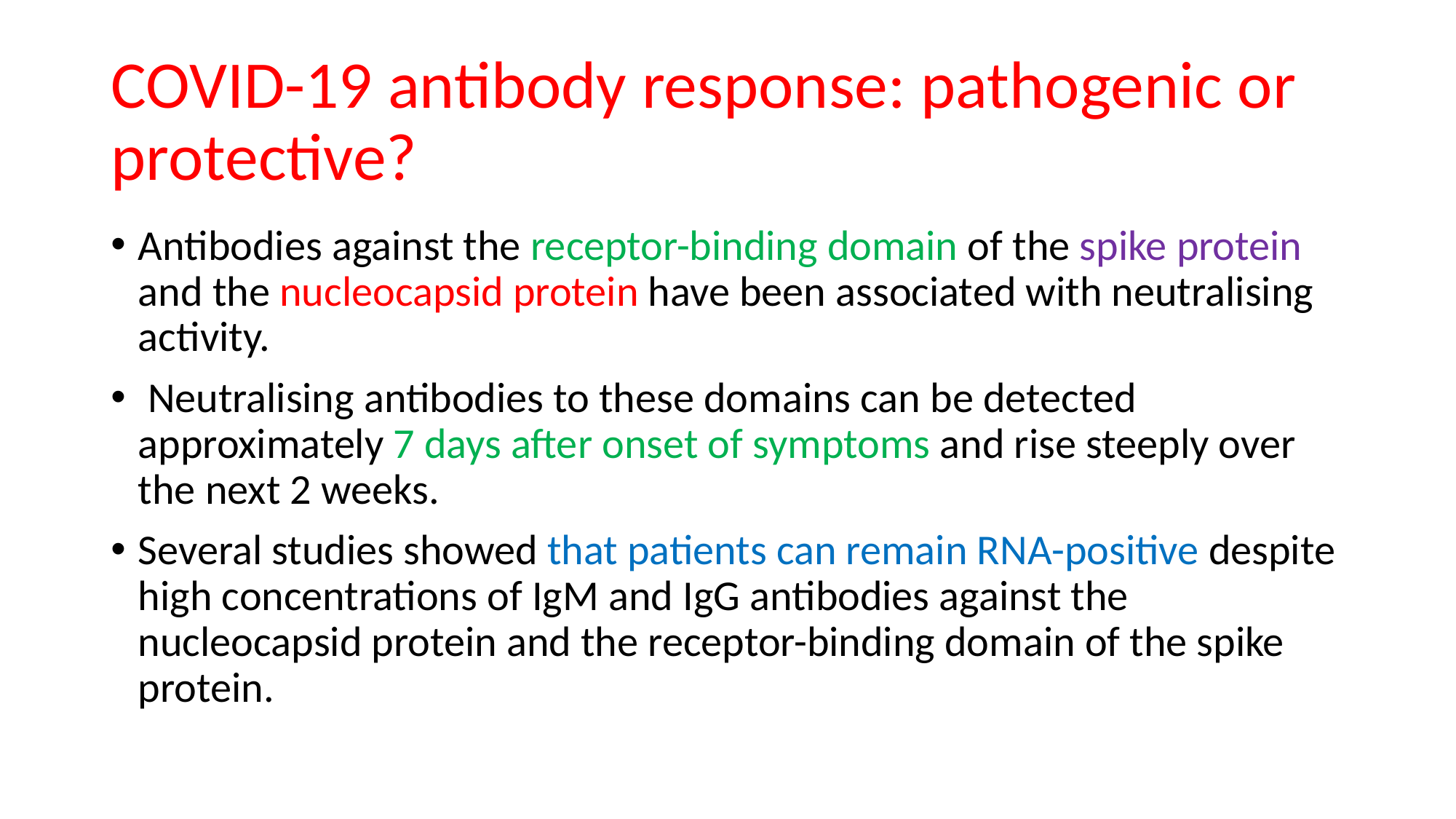

# COVID-19 antibody response: pathogenic or protective?
Antibodies against the receptor-binding domain of the spike protein and the nucleocapsid protein have been associated with neutralising activity.
 Neutralising antibodies to these domains can be detected approximately 7 days after onset of symptoms and rise steeply over the next 2 weeks.
Several studies showed that patients can remain RNA-positive despite high concentrations of IgM and IgG antibodies against the nucleocapsid protein and the receptor-binding domain of the spike protein.